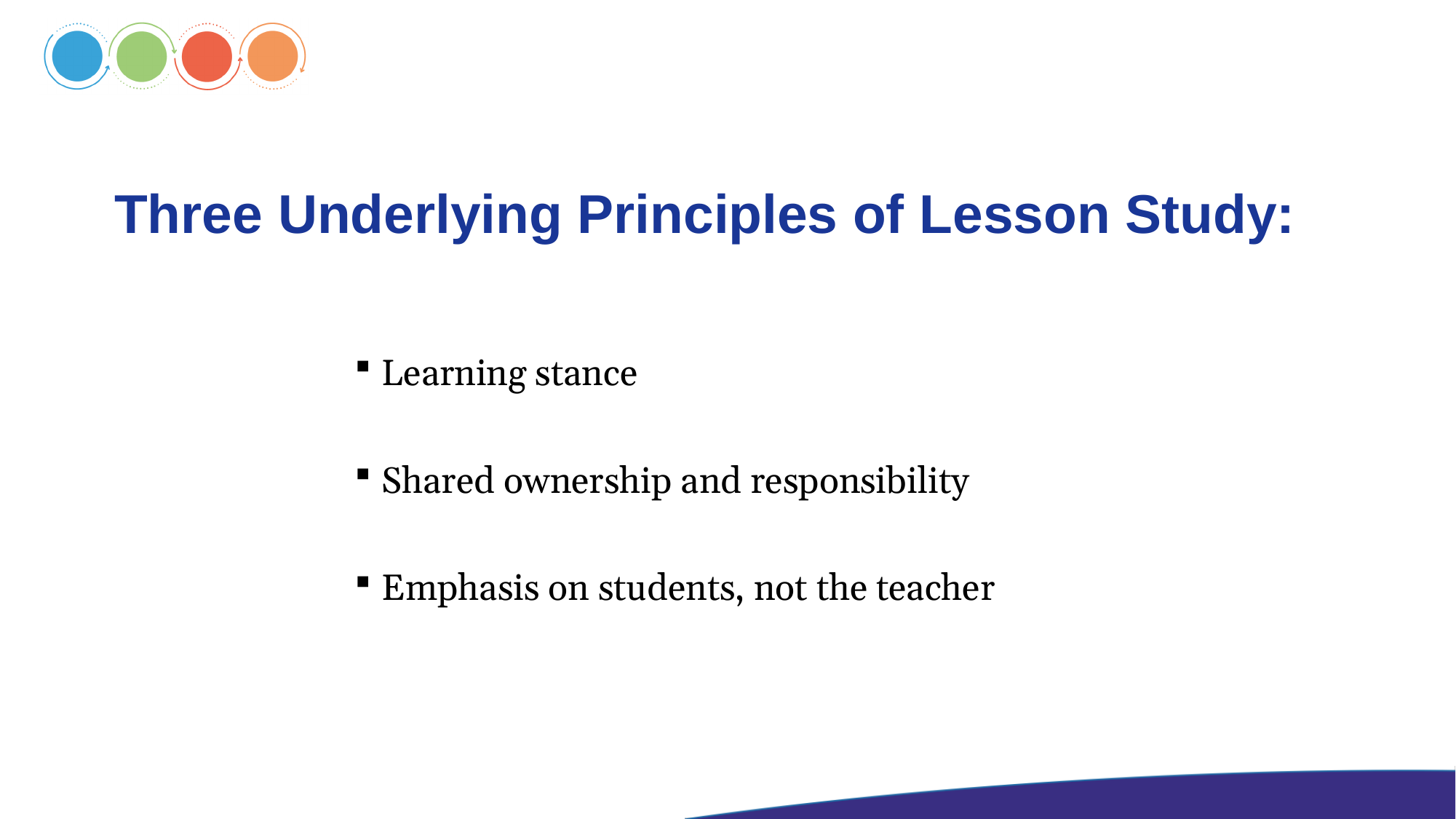

# Three Underlying Principles of Lesson Study:
Learning stance

Shared ownership and responsibility

Emphasis on students, not the teacher